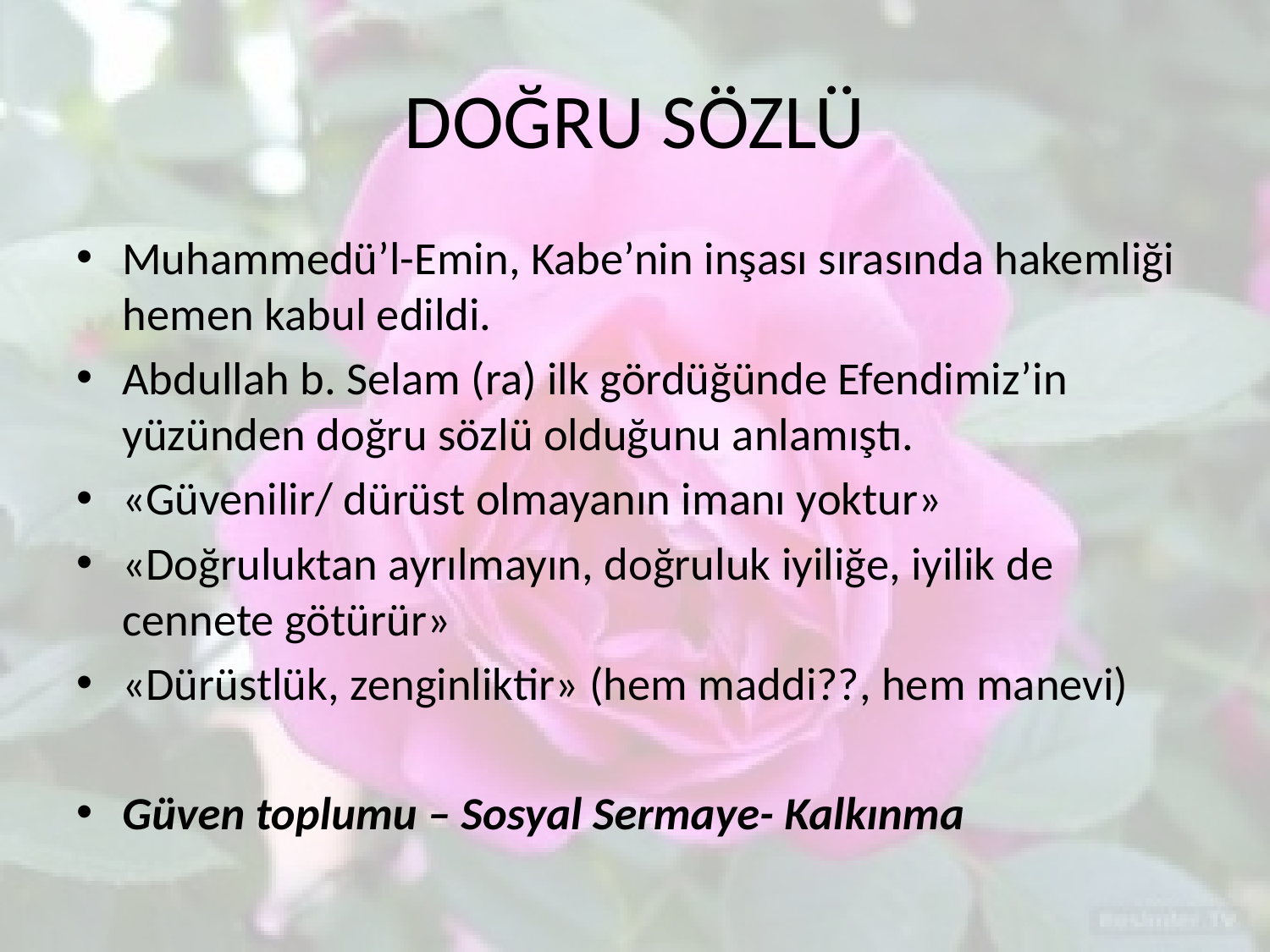

# DOĞRU SÖZLÜ
Muhammedü’l-Emin, Kabe’nin inşası sırasında hakemliği hemen kabul edildi.
Abdullah b. Selam (ra) ilk gördüğünde Efendimiz’in yüzünden doğru sözlü olduğunu anlamıştı.
«Güvenilir/ dürüst olmayanın imanı yoktur»
«Doğruluktan ayrılmayın, doğruluk iyiliğe, iyilik de cennete götürür»
«Dürüstlük, zenginliktir» (hem maddi??, hem manevi)

Güven toplumu – Sosyal Sermaye- Kalkınma